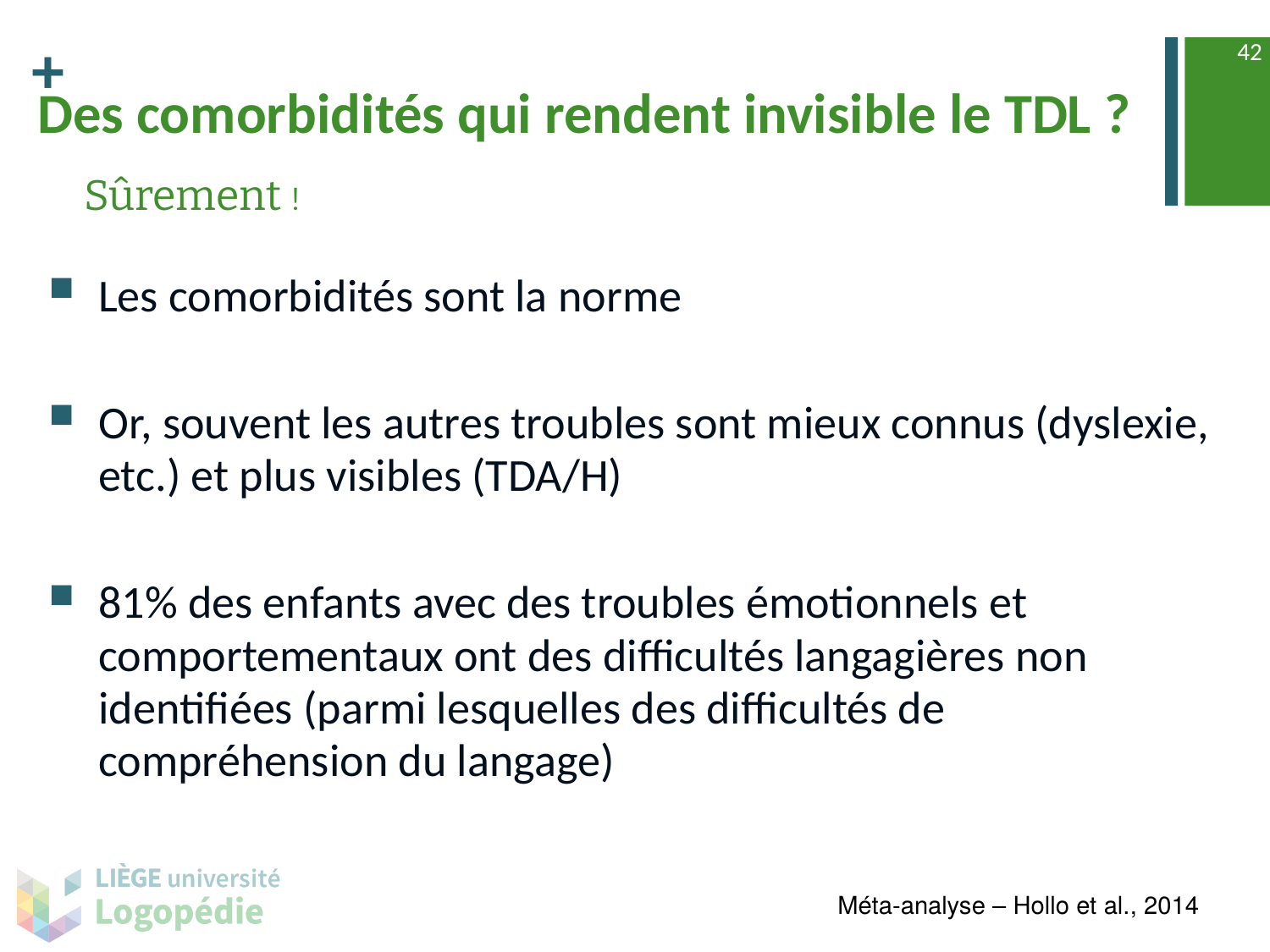

42
# Des comorbidités qui rendent invisible le TDL ?
Sûrement !
Les comorbidités sont la norme

Or, souvent les autres troubles sont mieux connus (dyslexie, etc.) et plus visibles (TDA/H)

81% des enfants avec des troubles émotionnels et comportementaux ont des difficultés langagières non identifiées (parmi lesquelles des difficultés de compréhension du langage)

Méta-analyse – Hollo et al., 2014